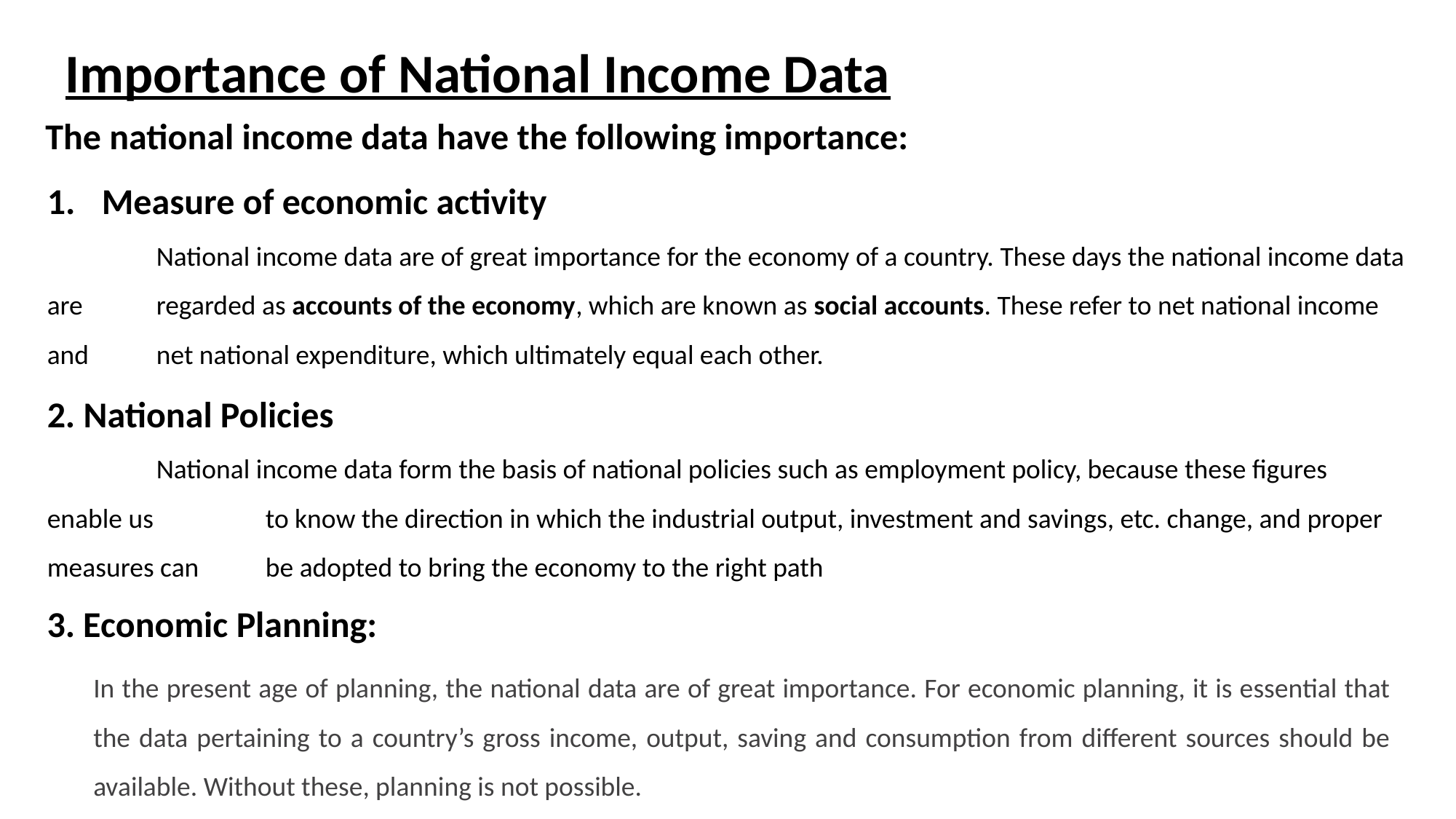

Importance of National Income Data
The national income data have the following importance:
Measure of economic activity
	National income data are of great importance for the economy of a country. These days the national income data are 	regarded as accounts of the economy, which are known as social accounts. These refer to net national income and 	net national expenditure, which ultimately equal each other.
2. National Policies
	National income data form the basis of national policies such as employment policy, because these figures enable us 	to know the direction in which the industrial output, investment and savings, etc. change, and proper measures can 	be adopted to bring the economy to the right path
3. Economic Planning:
In the present age of planning, the national data are of great importance. For economic planning, it is essential that the data pertaining to a country’s gross income, output, saving and consumption from different sources should be available. Without these, planning is not possible.